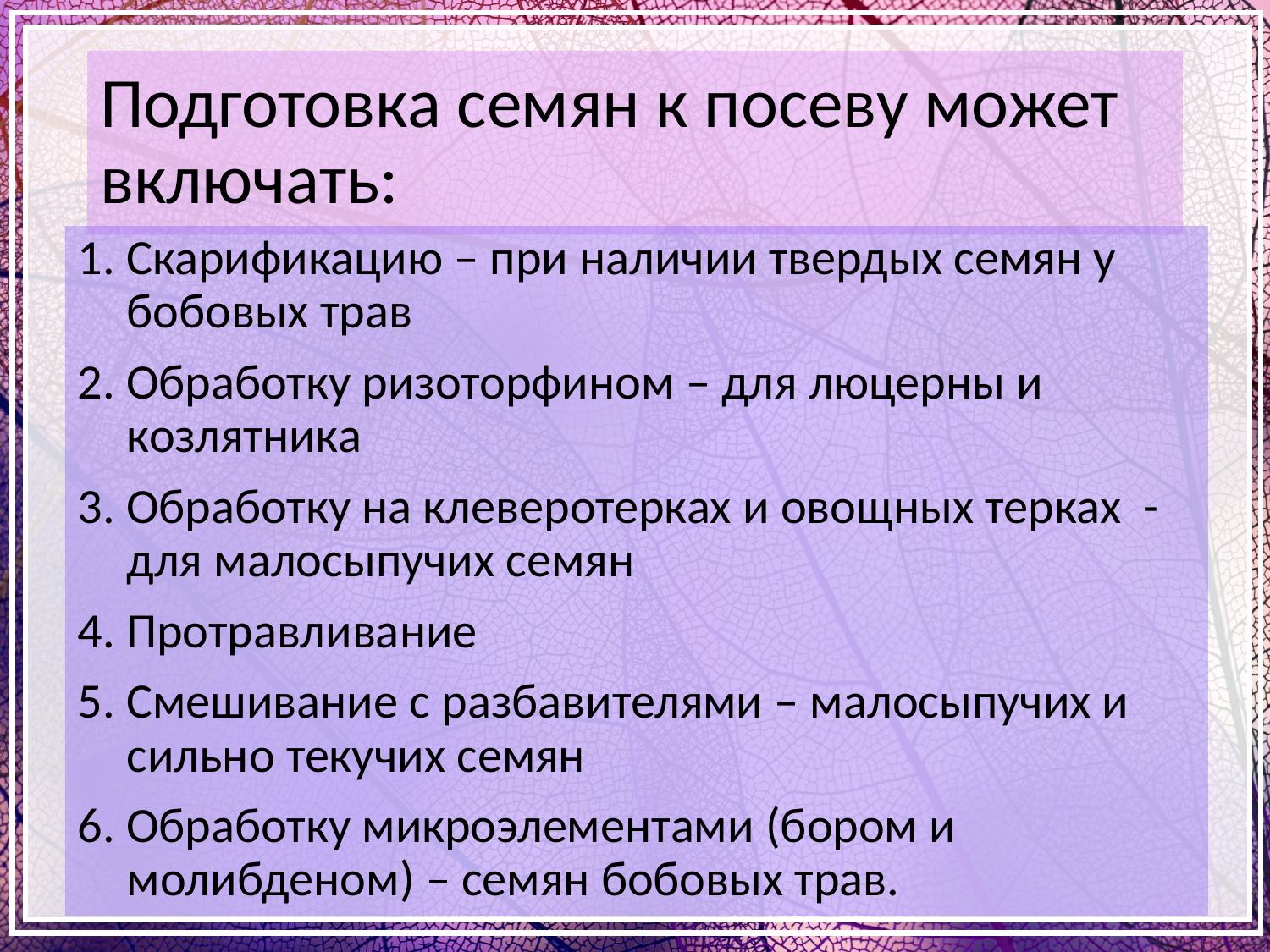

# Подготовка семян к посеву может включать:
1. Скарификацию – при наличии твердых семян у бобовых трав
2. Обработку ризоторфином – для люцерны и козлятника
3. Обработку на клеверотерках и овощных терках  - для малосыпучих семян
4. Протравливание
5. Смешивание с разбавителями – малосыпучих и сильно текучих семян
6. Обработку микроэлементами (бором и молибденом) – семян бобовых трав.